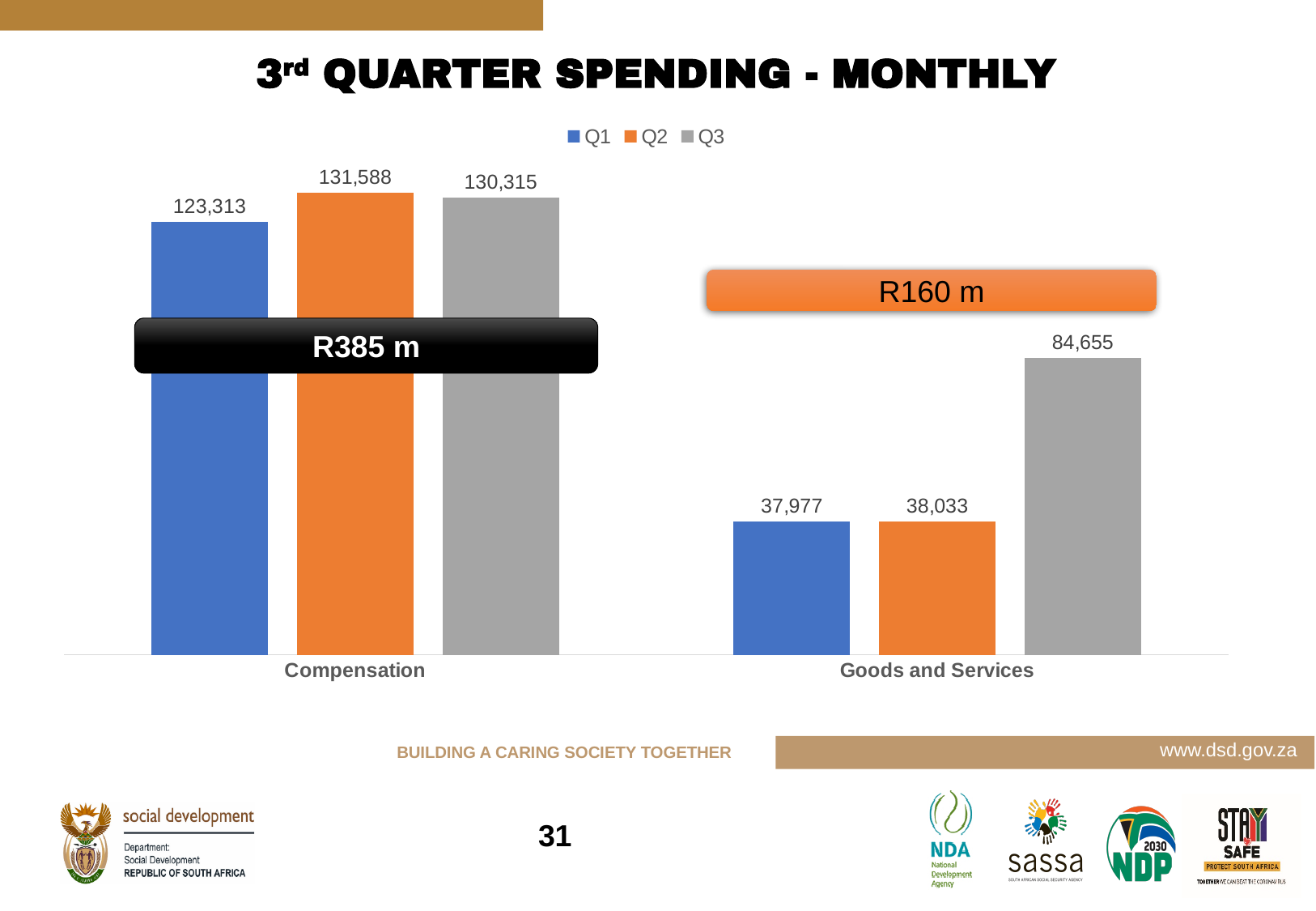

# 3rd QUARTER SPENDING - MONTHLY

### Chart

| Category | Q1 | Q2 | Q3 |
|---|---|---|---|
| Compensation | 123312.85813 | 131588.42384 | 130314.56684999999 |
| Goods and Services | 37977.35936000001 | 38032.782040000006 | 84655.35538999998 |
R160 m
R385 m
31